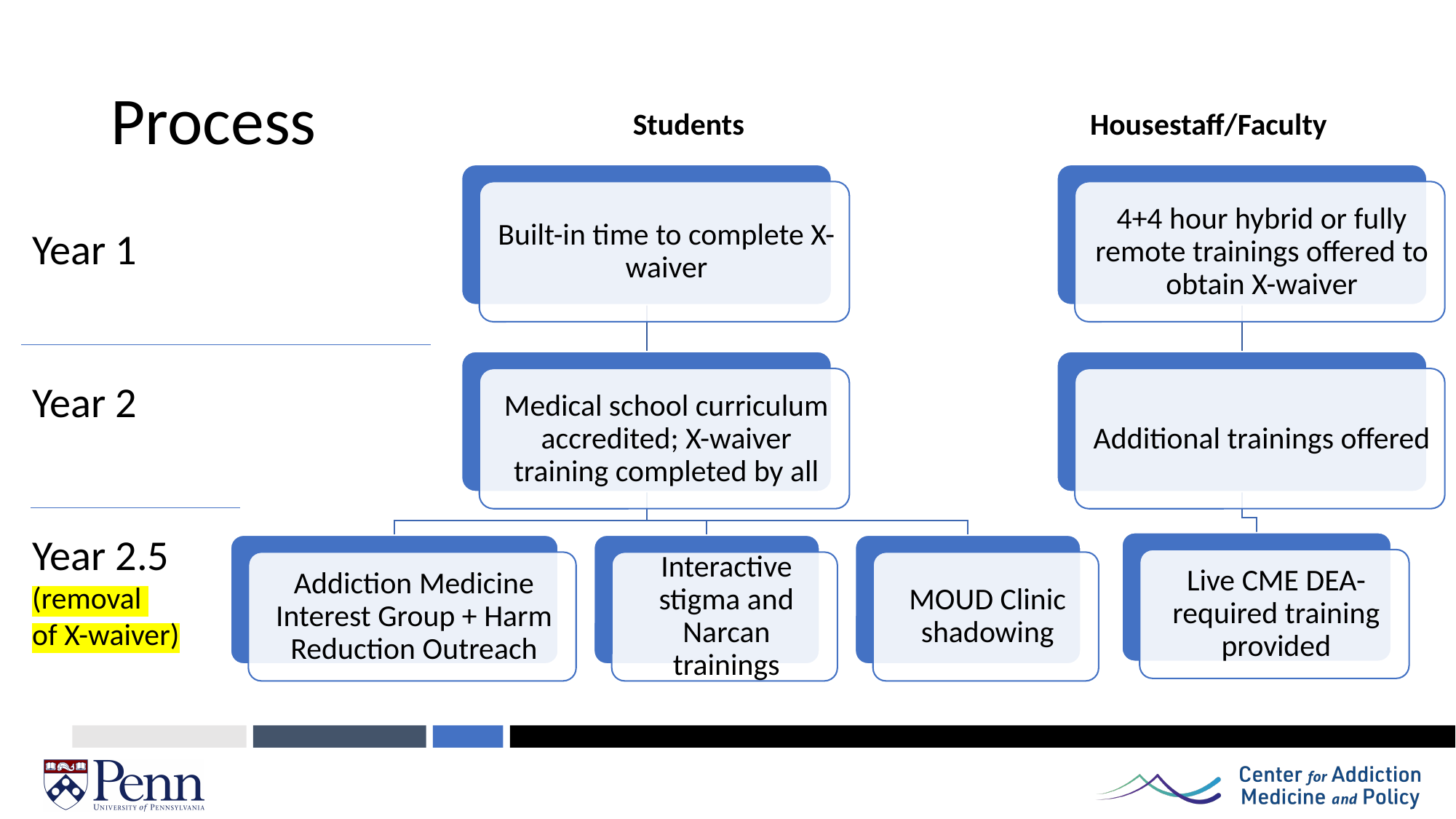

# Process
Students                                                  Housestaff/Faculty
Built-in time to complete X-waiver
Medical school curriculum accredited; X-waiver training completed by all
Addiction Medicine Interest Group + Harm Reduction Outreach
Interactive stigma and Narcan trainings
MOUD Clinic shadowing
4+4 hour hybrid or fully remote trainings offered to obtain X-waiver
Additional trainings offered
Live CME DEA-required training provided
Year 1

Year 2

Year 2.5
(removal
of X-waiver)